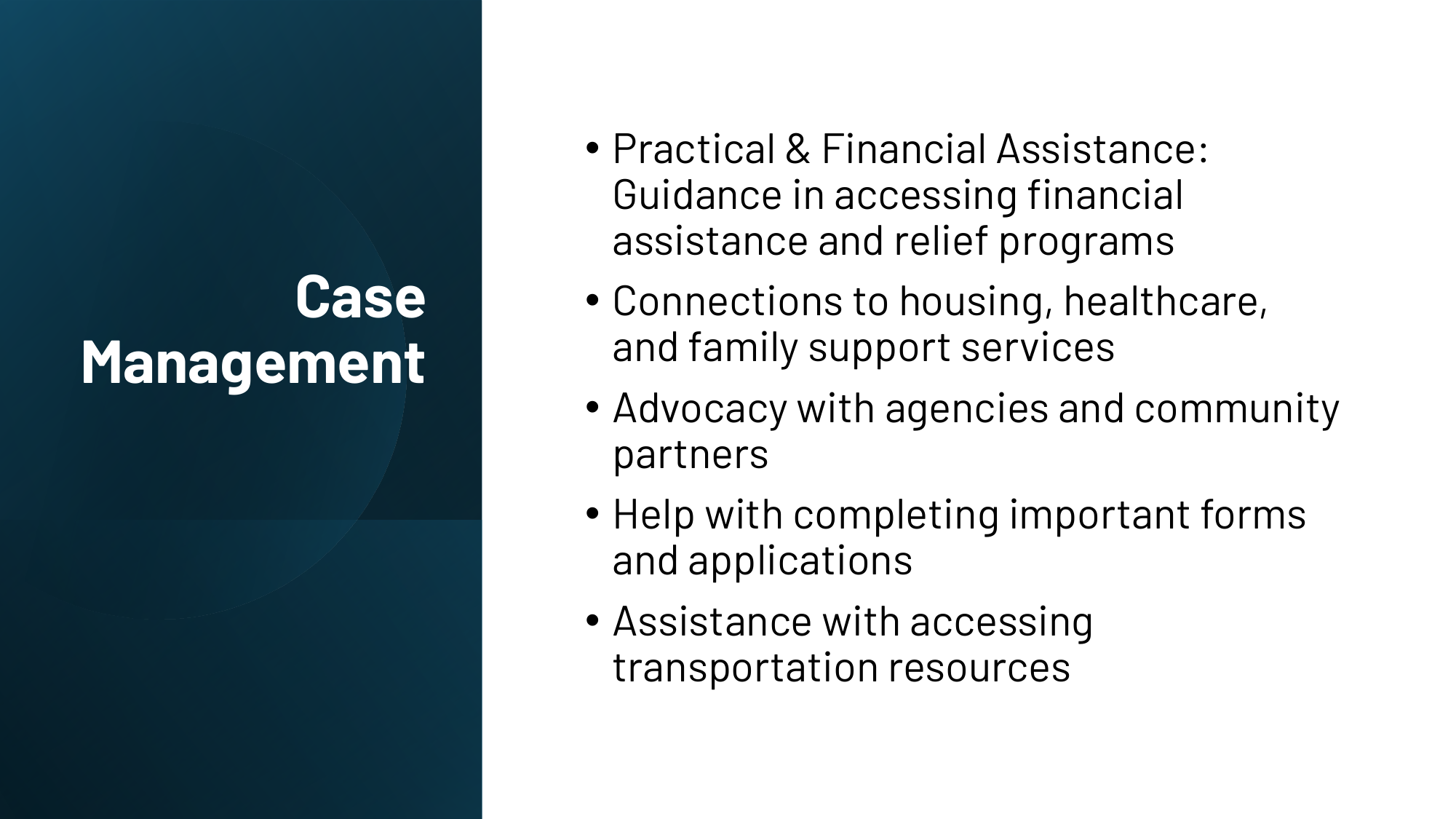

# Case Management
Practical & Financial Assistance: Guidance in accessing financial assistance and relief programs
Connections to housing, healthcare, and family support services
Advocacy with agencies and community partners
Help with completing important forms and applications
Assistance with accessing transportation resources